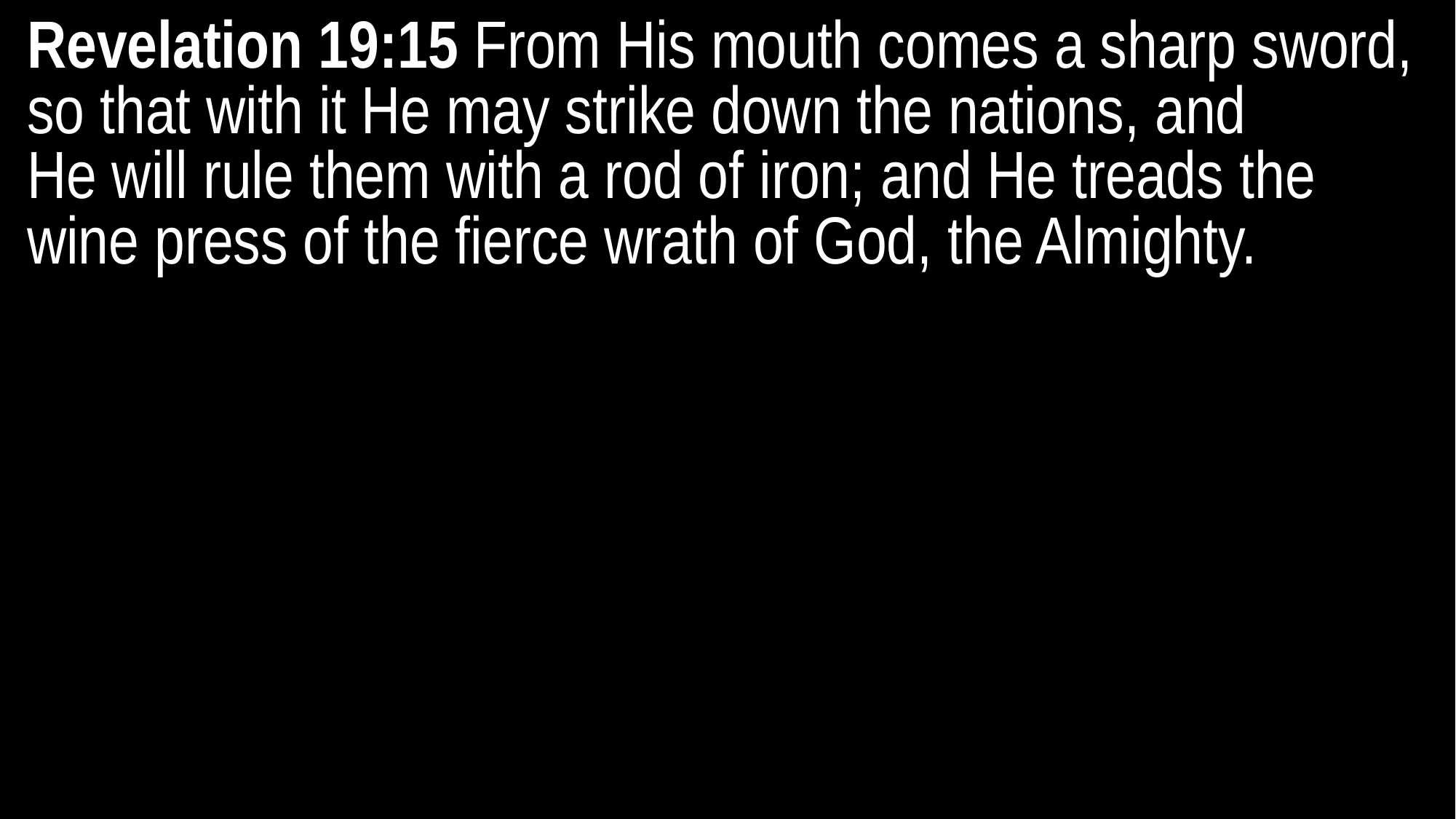

Revelation 19:15 From His mouth comes a sharp sword, so that with it He may strike down the nations, and
He will rule them with a rod of iron; and He treads the wine press of the fierce wrath of God, the Almighty.